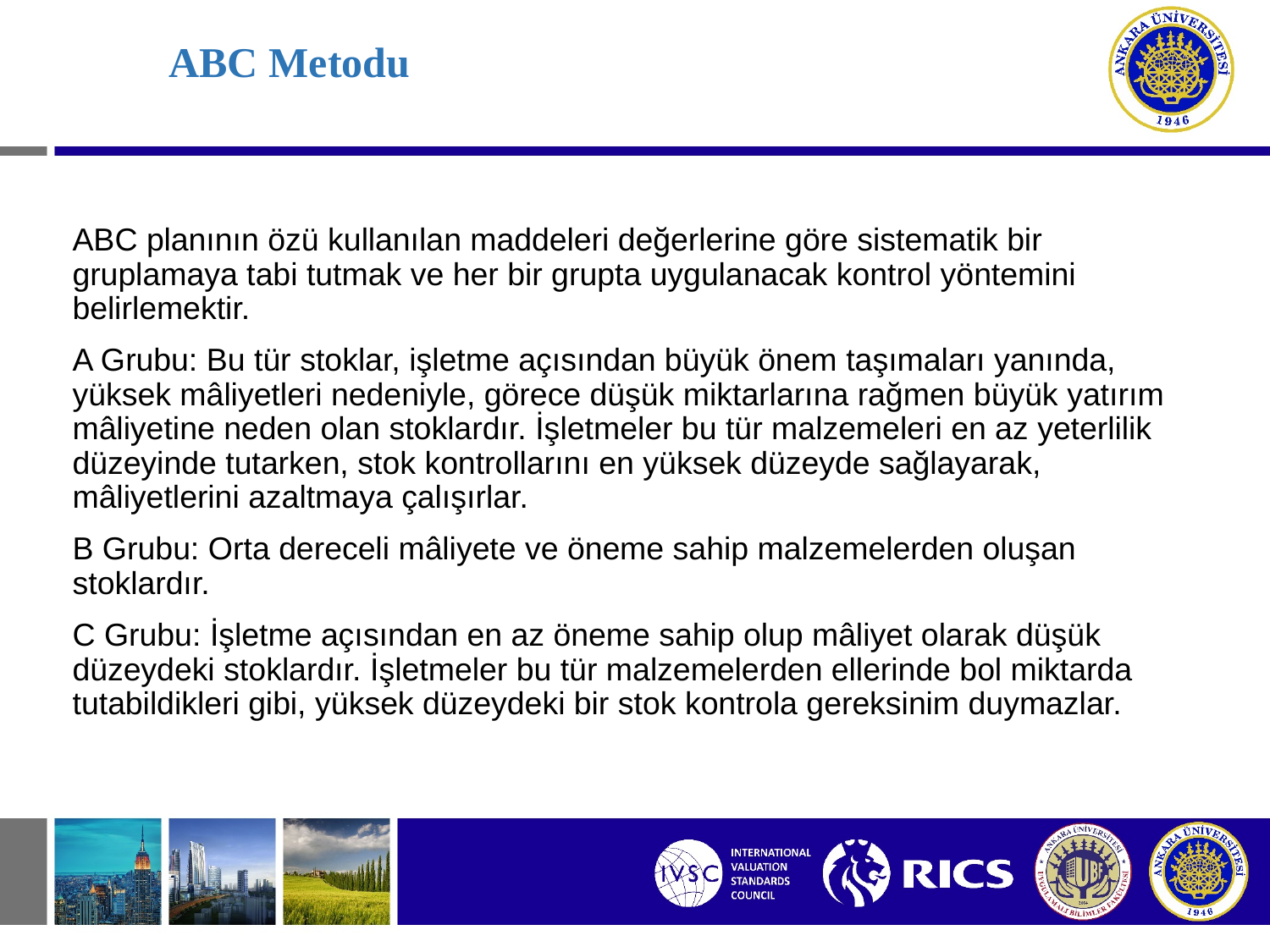

# ABC Metodu
ABC planının özü kullanılan maddeleri değerlerine göre sistematik bir gruplamaya tabi tutmak ve her bir grupta uygulanacak kontrol yöntemini belirlemektir.
A Grubu: Bu tür stoklar, işletme açısından büyük önem taşımaları yanında, yüksek mâliyetleri nedeniyle, görece düşük miktarlarına rağmen büyük yatırım mâliyetine neden olan stoklardır. İşletmeler bu tür malzemeleri en az yeterlilik düzeyinde tutarken, stok kontrollarını en yüksek düzeyde sağlayarak, mâliyetlerini azaltmaya çalışırlar.
B Grubu: Orta dereceli mâliyete ve öneme sahip malzemelerden oluşan stoklardır.
C Grubu: İşletme açısından en az öneme sahip olup mâliyet olarak düşük düzeydeki stoklardır. İşletmeler bu tür malzemelerden ellerinde bol miktarda tutabildikleri gibi, yüksek düzeydeki bir stok kontrola gereksinim duymazlar.